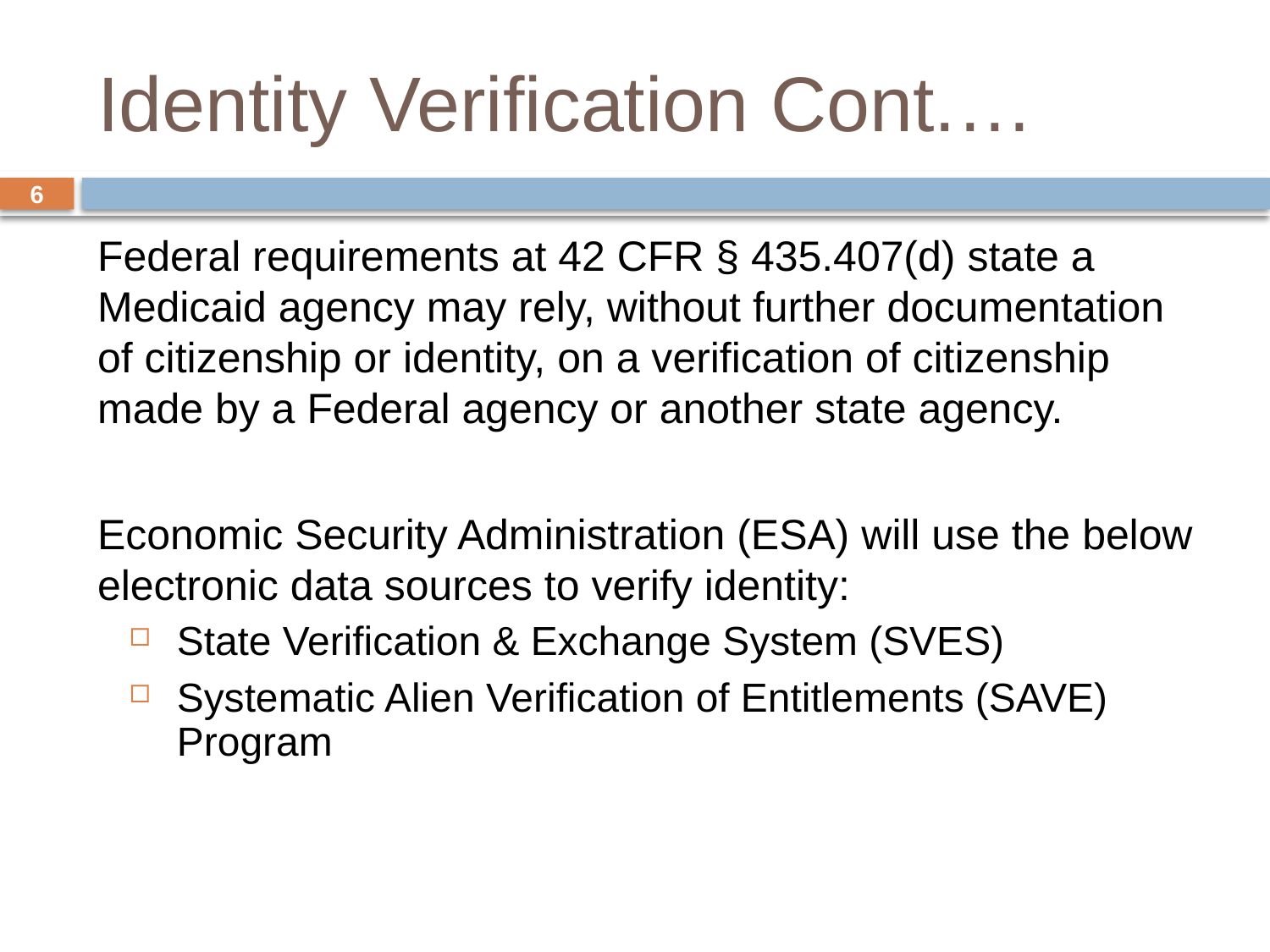

# Identity Verification Cont.…
6
Federal requirements at 42 CFR § 435.407(d) state a Medicaid agency may rely, without further documentation of citizenship or identity, on a verification of citizenship made by a Federal agency or another state agency.

Economic Security Administration (ESA) will use the below electronic data sources to verify identity:
State Verification & Exchange System (SVES)
Systematic Alien Verification of Entitlements (SAVE) Program